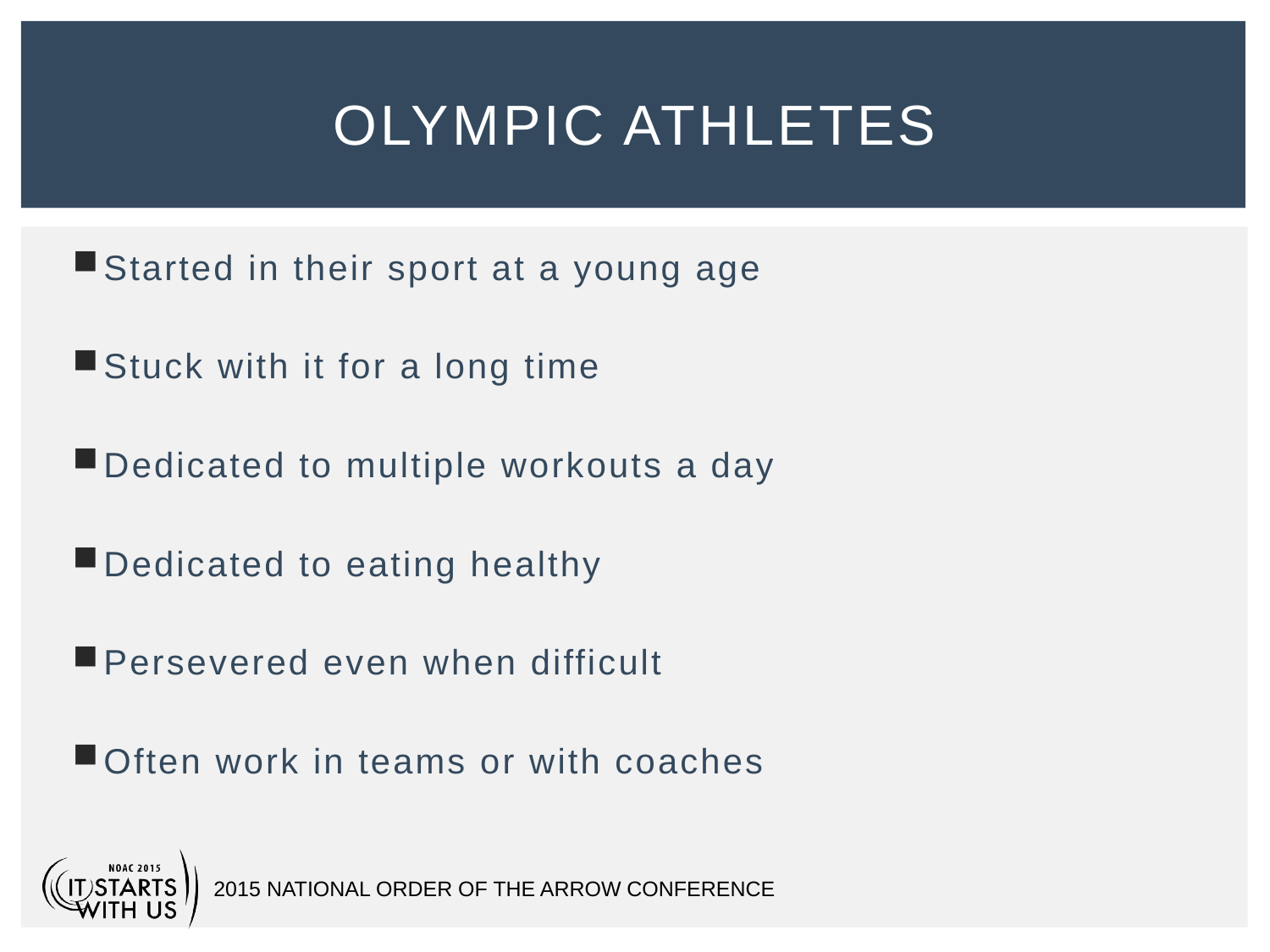

# Olympic Athletes
Started in their sport at a young age

Stuck with it for a long time

Dedicated to multiple workouts a day

Dedicated to eating healthy

Persevered even when difficult

Often work in teams or with coaches